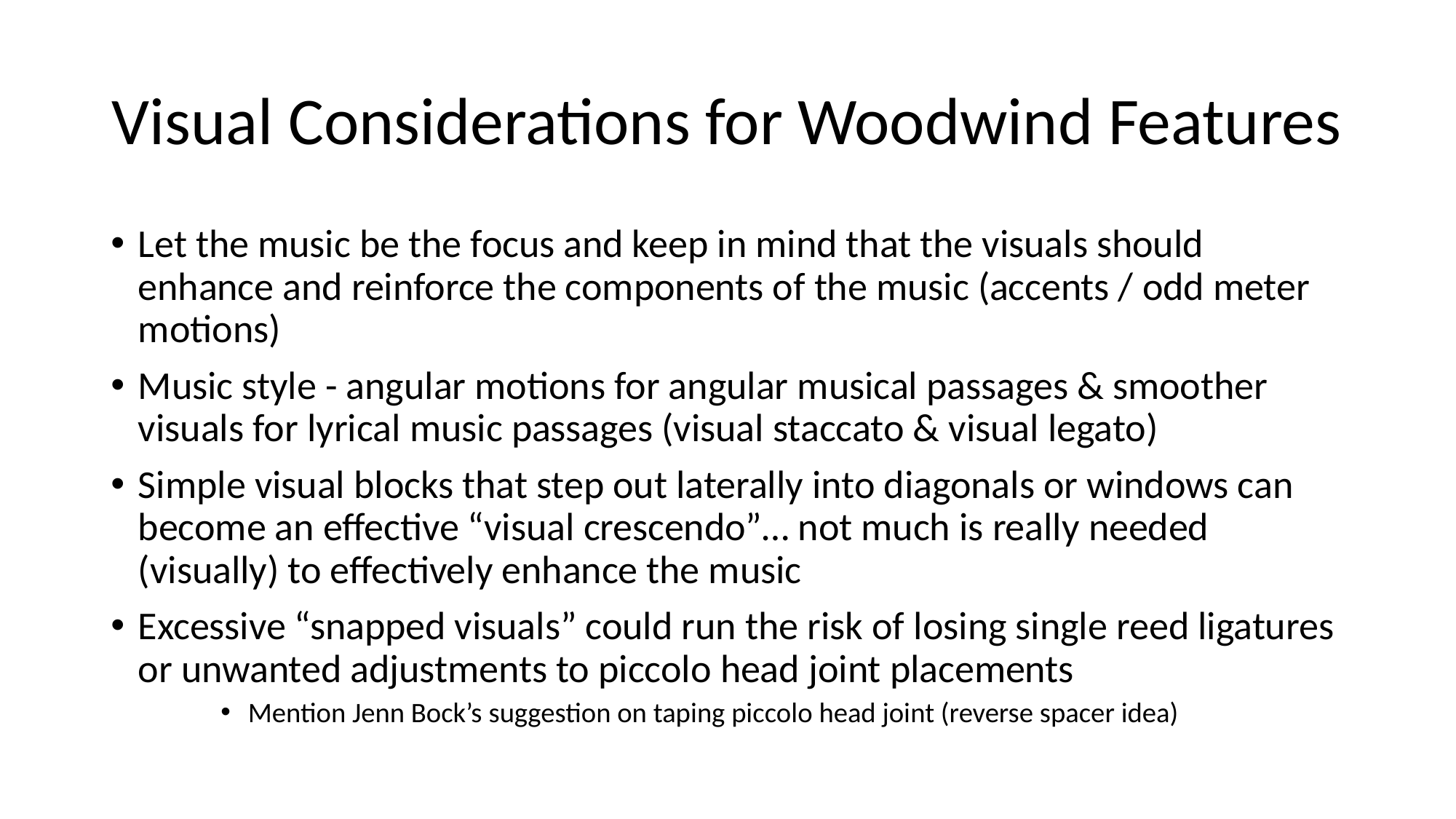

# Visual Considerations for Woodwind Features
Let the music be the focus and keep in mind that the visuals should enhance and reinforce the components of the music (accents / odd meter motions)
Music style - angular motions for angular musical passages & smoother visuals for lyrical music passages (visual staccato & visual legato)
Simple visual blocks that step out laterally into diagonals or windows can become an effective “visual crescendo”… not much is really needed (visually) to effectively enhance the music
Excessive “snapped visuals” could run the risk of losing single reed ligatures or unwanted adjustments to piccolo head joint placements
Mention Jenn Bock’s suggestion on taping piccolo head joint (reverse spacer idea)